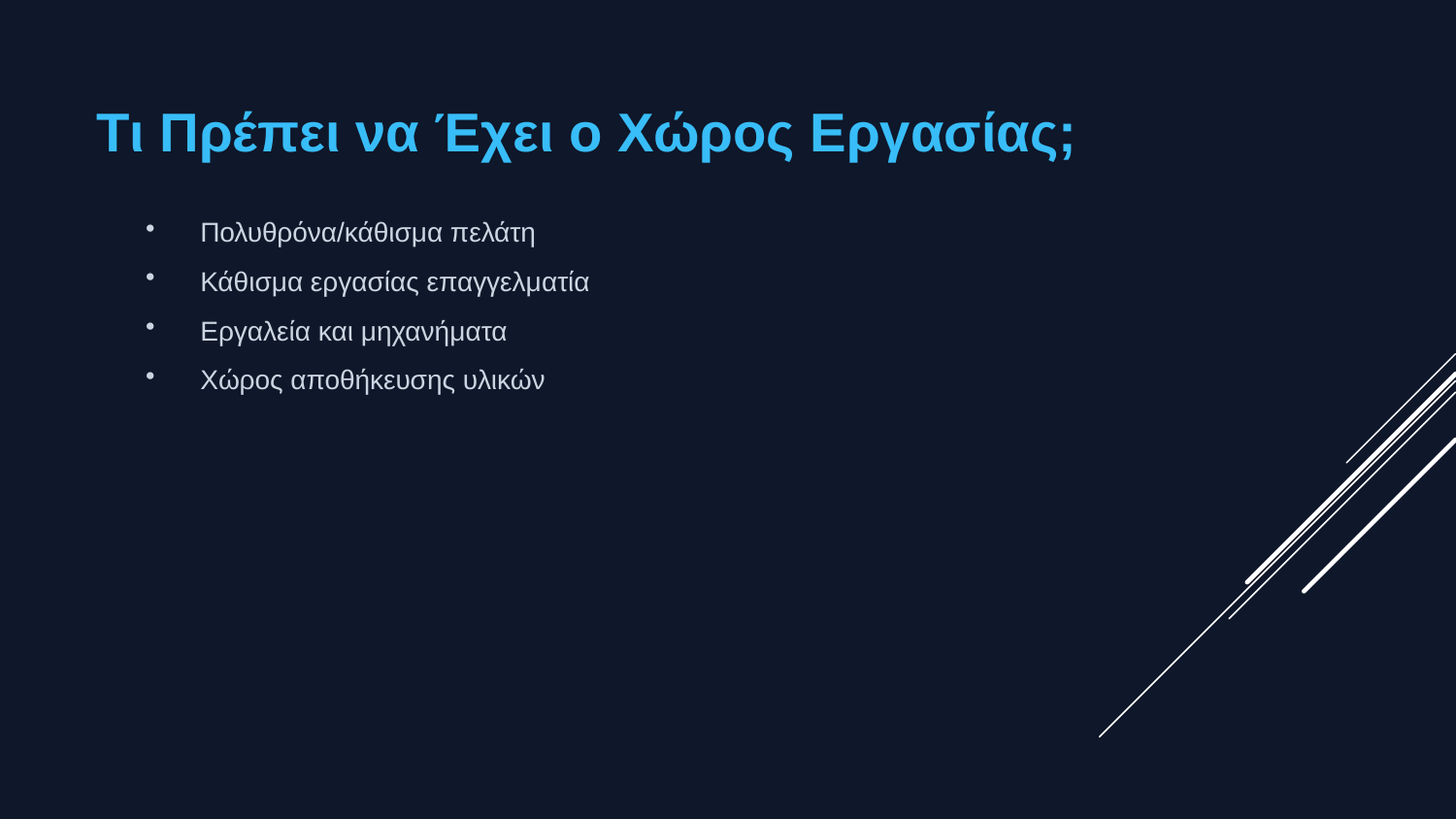

Τι Πρέπει να Έχει ο Χώρος Εργασίας;
Πολυθρόνα/κάθισμα πελάτη
Κάθισμα εργασίας επαγγελματία
Εργαλεία και μηχανήματα
Χώρος αποθήκευσης υλικών